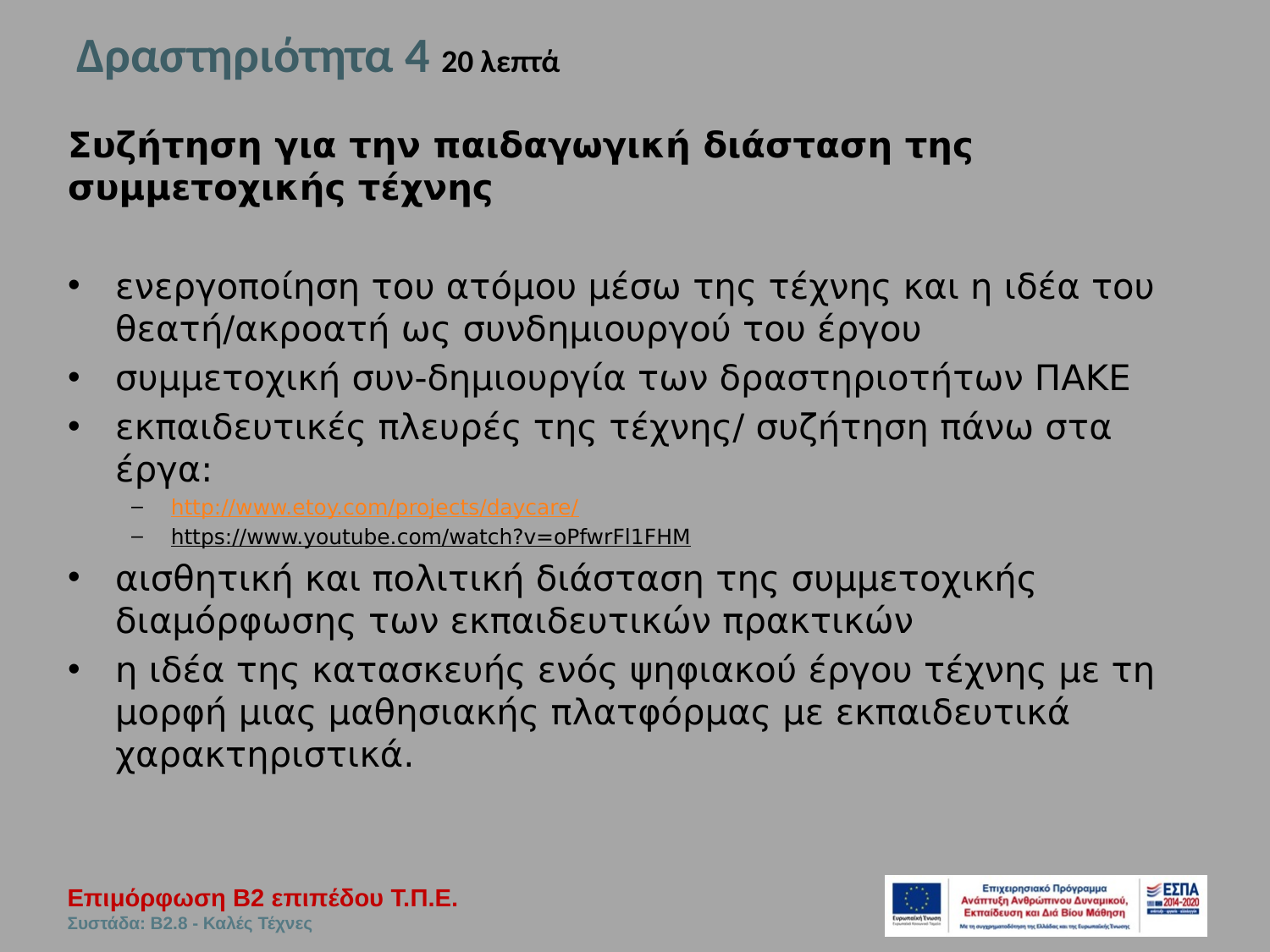

# Δραστηριότητα 4 20 λεπτά
Συζήτηση για την παιδαγωγική διάσταση της συμμετοχικής τέχνης

ενεργοποίηση του ατόμου μέσω της τέχνης και η ιδέα του θεατή/ακροατή ως συνδημιουργού του έργου
συμμετοχική συν-δημιουργία των δραστηριοτήτων ΠΑΚΕ
εκπαιδευτικές πλευρές της τέχνης/ συζήτηση πάνω στα έργα:
http://www.etoy.com/projects/daycare/
https://www.youtube.com/watch?v=oPfwrFl1FHM
αισθητική και πολιτική διάσταση της συμμετοχικής διαμόρφωσης των εκπαιδευτικών πρακτικών
η ιδέα της κατασκευής ενός ψηφιακού έργου τέχνης με τη μορφή μιας μαθησιακής πλατφόρμας με εκπαιδευτικά χαρακτηριστικά.